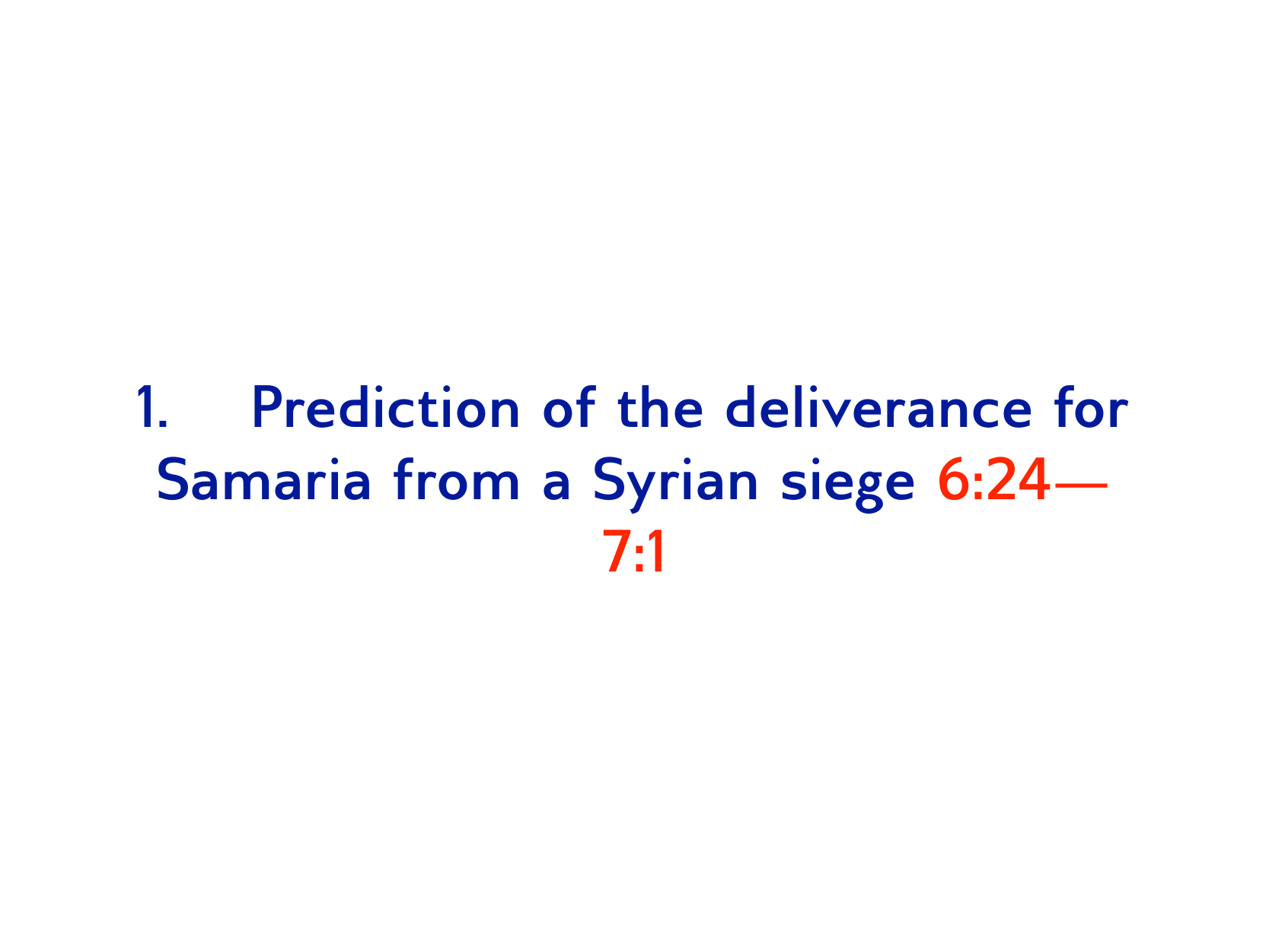

# 1.	Prediction of the deliverance for Samaria from a Syrian siege 6:24—7:1